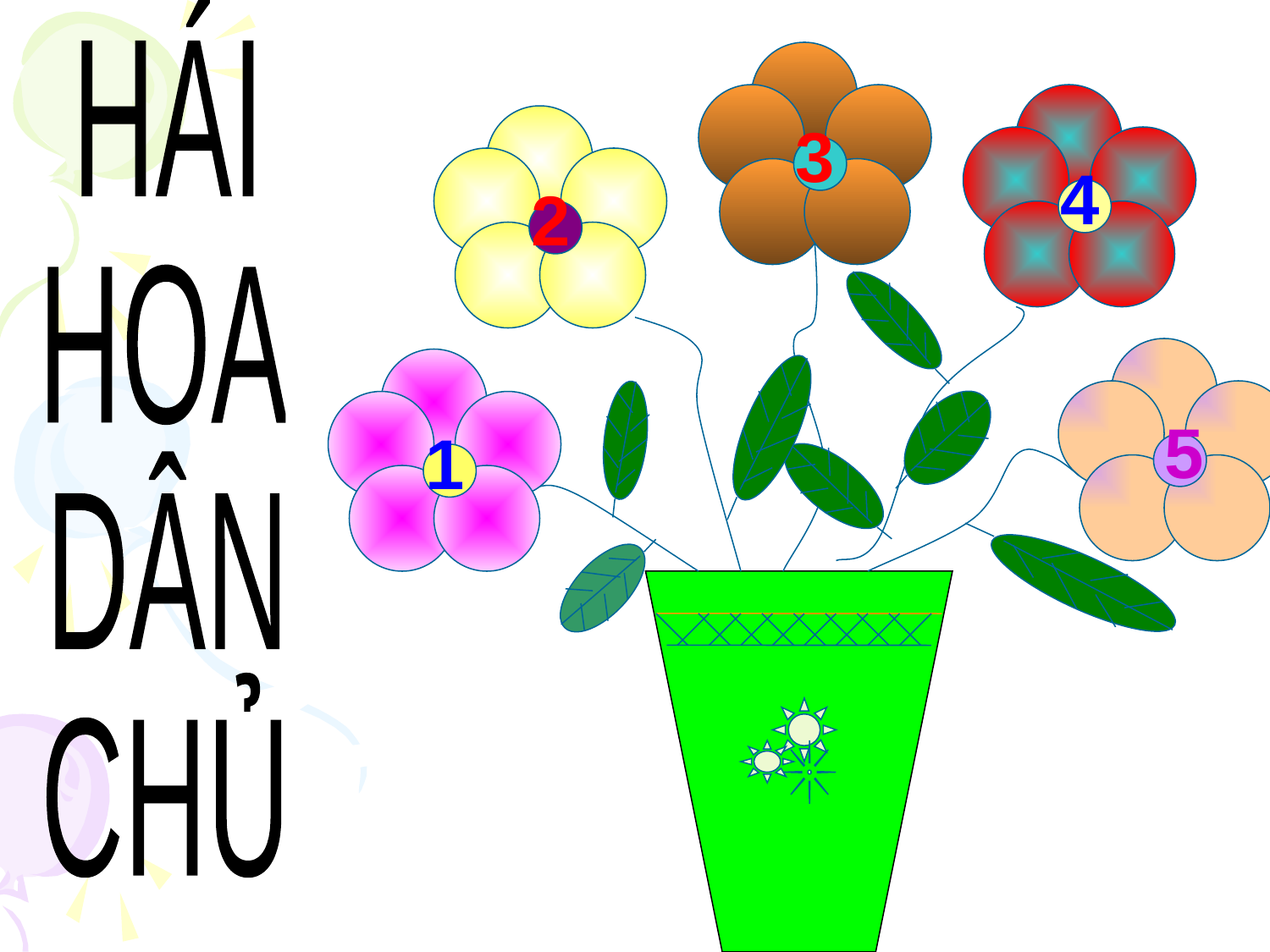

HÁI
HOA
DÂN
CHỦ

3
4
2
 5
1